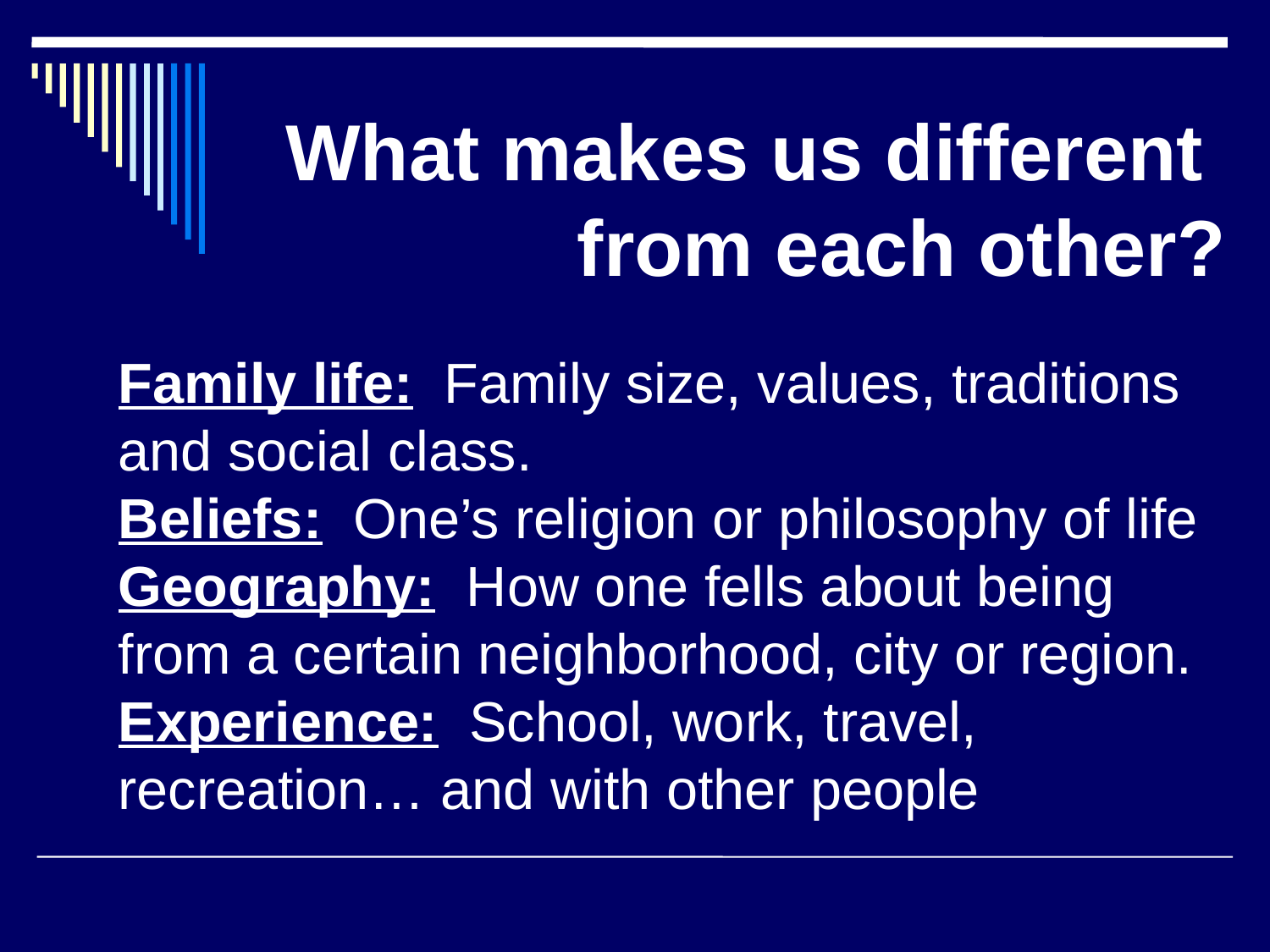

What makes us different
from each other?
Family life:  Family size, values, traditions and social class.
Beliefs:  One’s religion or philosophy of life
Geography:  How one fells about being from a certain neighborhood, city or region. Experience:  School, work, travel, recreation… and with other people